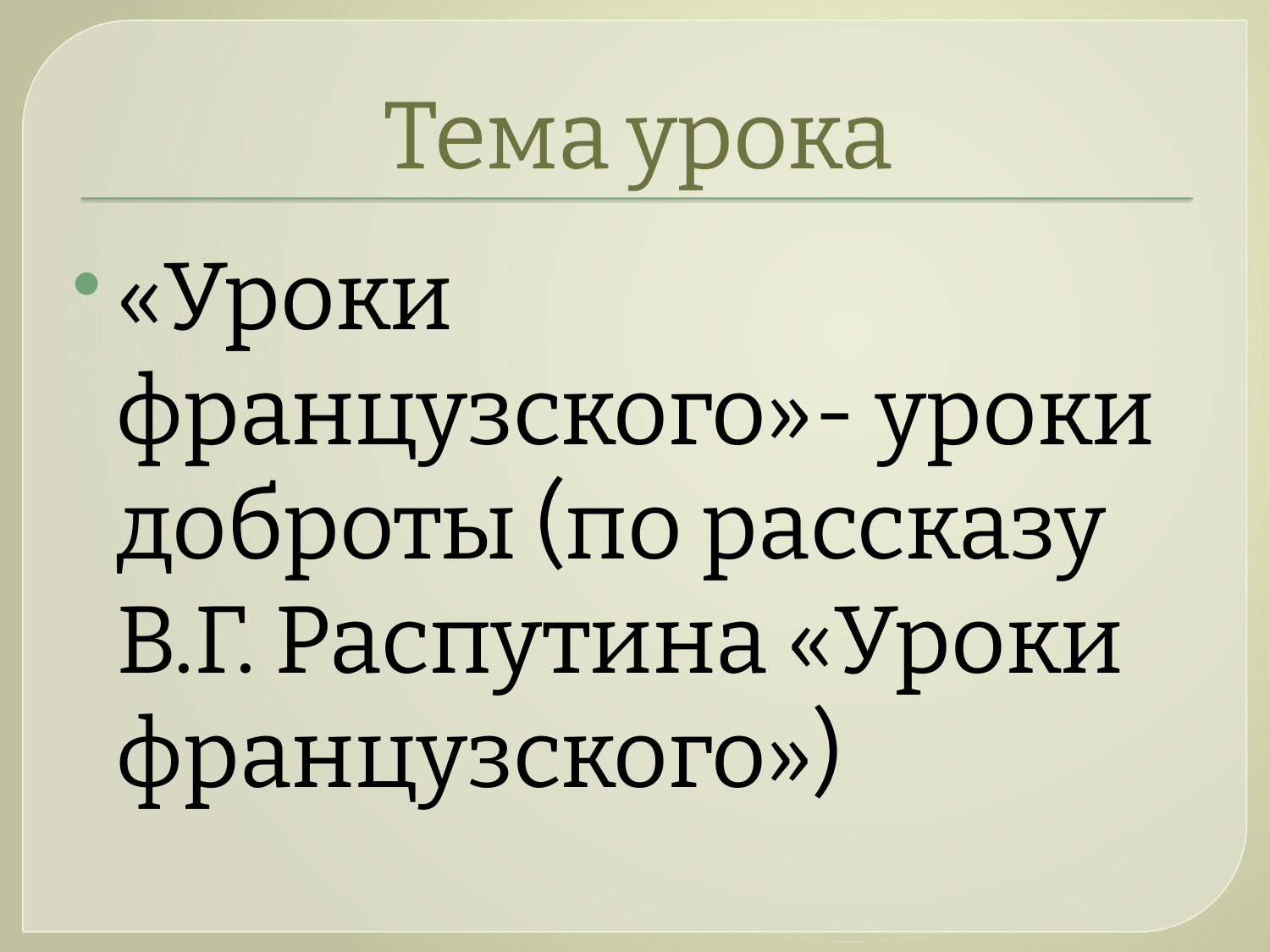

# Тема урока
«Уроки французского»- уроки доброты (по рассказу В.Г. Распутина «Уроки французского»)